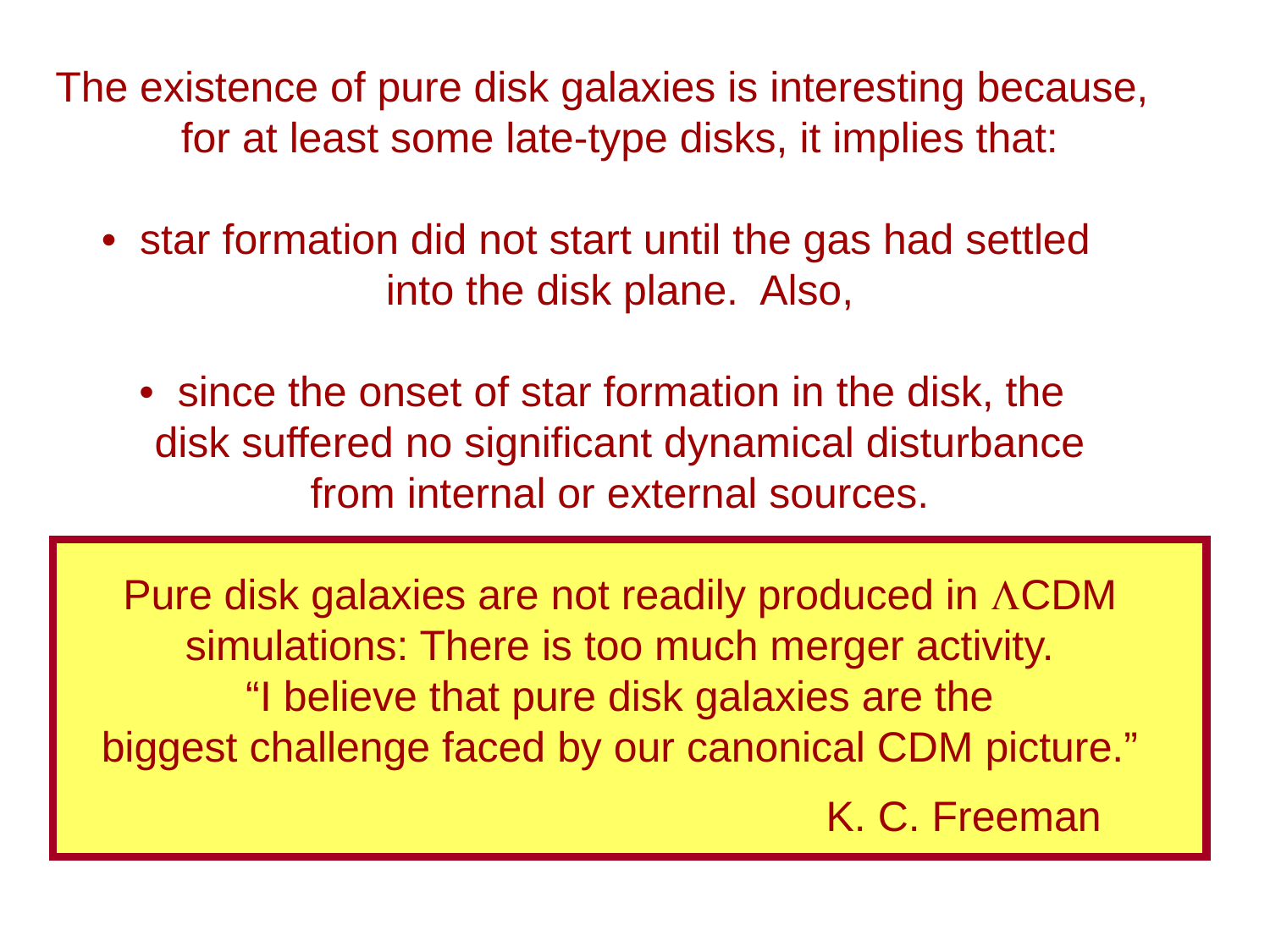

The existence of pure disk galaxies is interesting because,
   for at least some late-type disks, it implies that:

•  star formation did not start until the gas had settled
   into the disk plane.  Also,
•  since the onset of star formation in the disk, the
   disk suffered no significant dynamical disturbance
   from internal or external sources.

   Pure disk galaxies are not readily produced in ΛCDM
   simulations: There is too much merger activity.
   “I believe that pure disk galaxies are the
   biggest challenge faced by our canonical CDM picture.”

                                                             K. C. Freeman